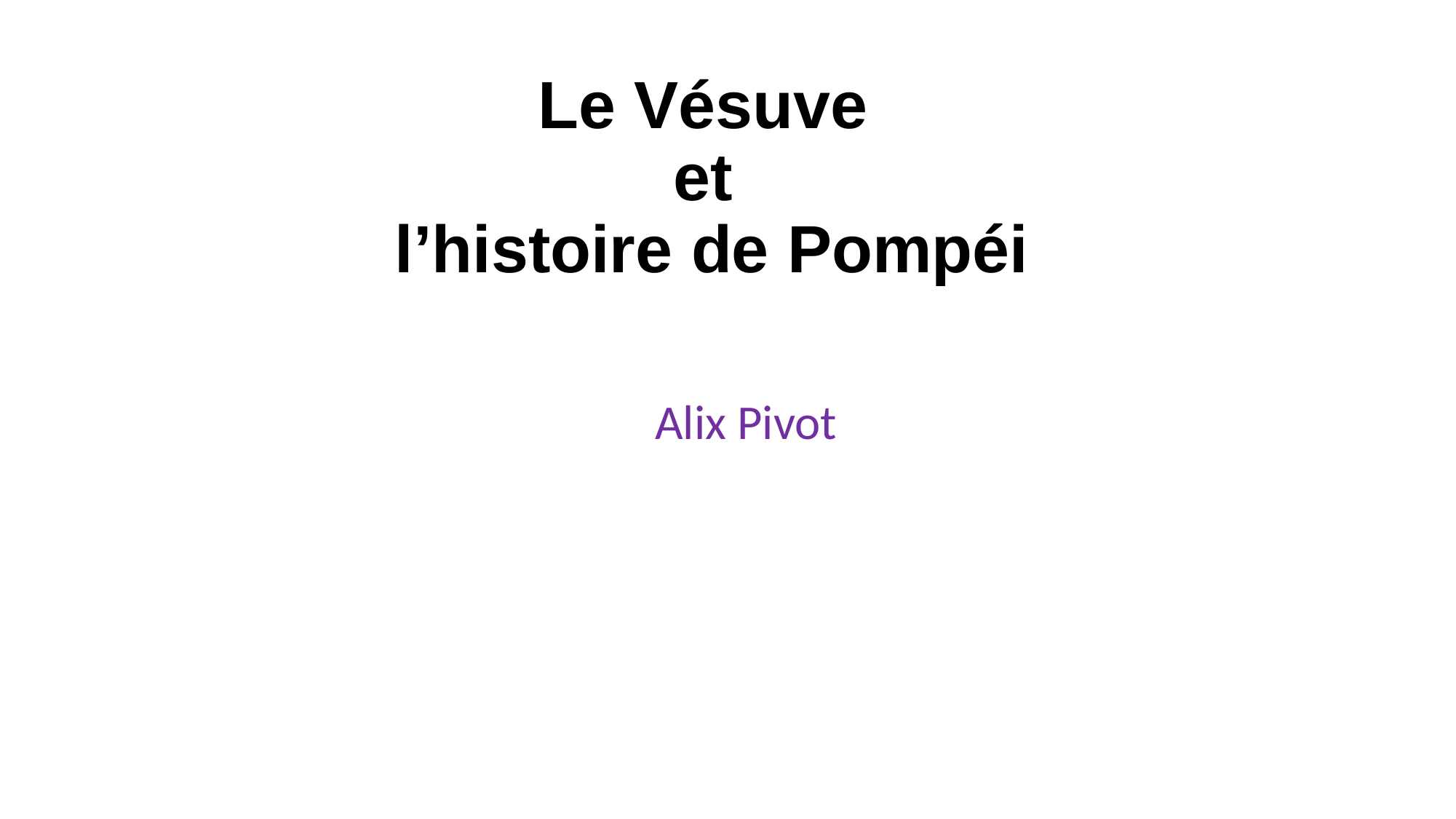

# Le Vésuve et l’histoire de Pompéi
Alix Pivot